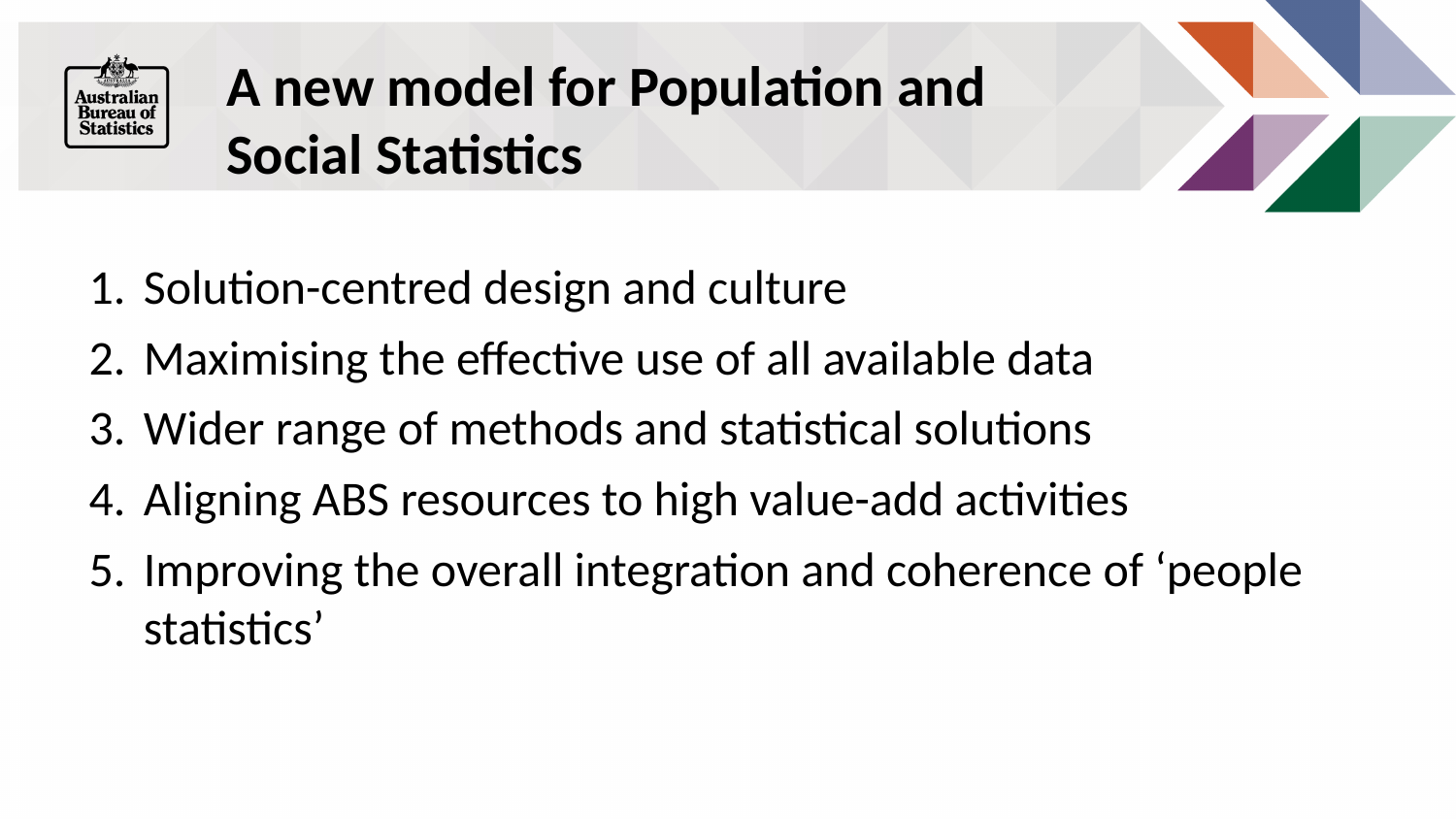

# A new model for Population and Social Statistics
Solution-centred design and culture
Maximising the effective use of all available data
Wider range of methods and statistical solutions
Aligning ABS resources to high value-add activities
Improving the overall integration and coherence of ‘people statistics’